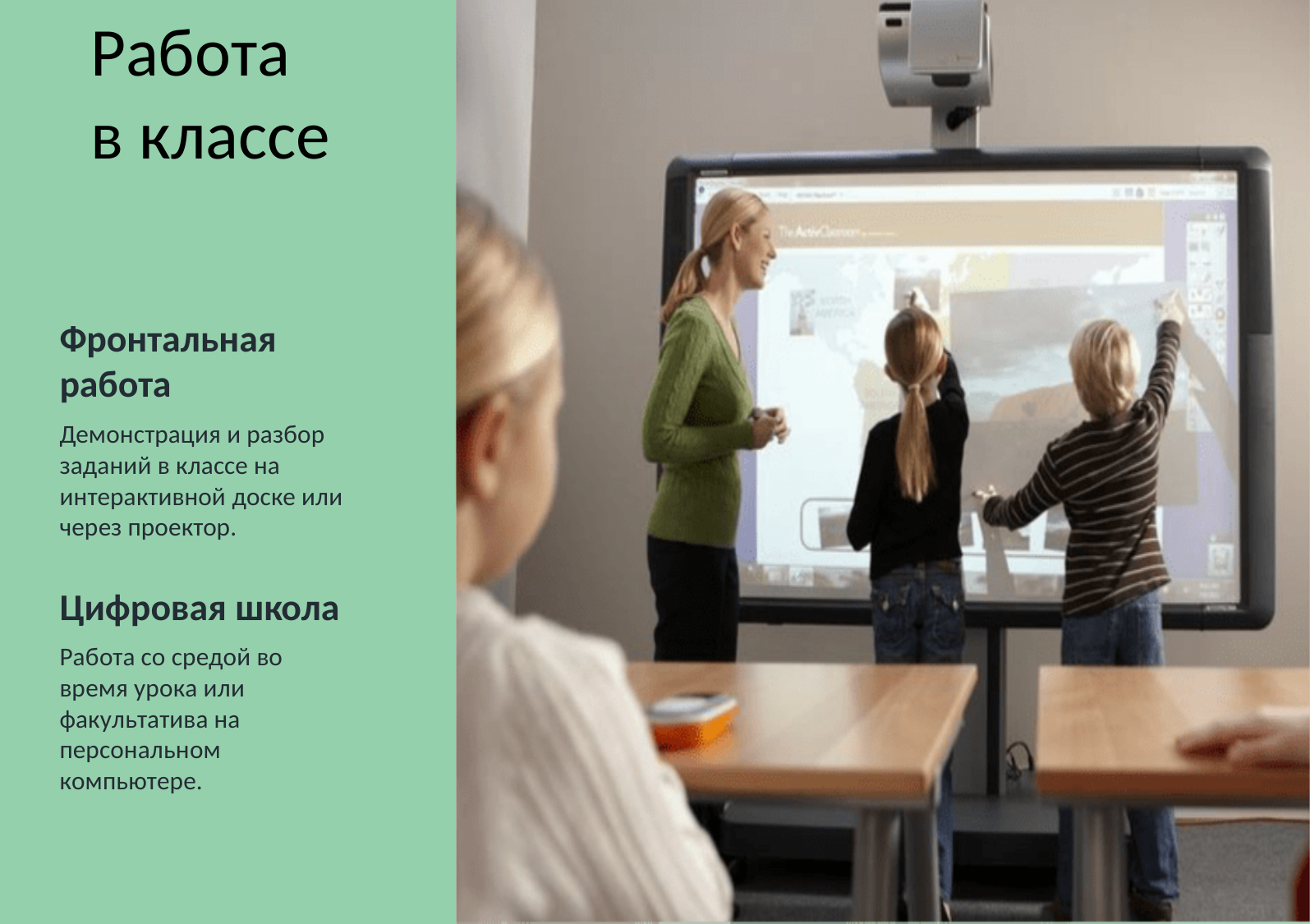

# Работа
в классе
Фронтальная работа
Демонстрация и разбор заданий в классе на интерактивной доске или через проектор.

Цифровая школа
Работа со средой во время урока или факультатива на персональном компьютере.